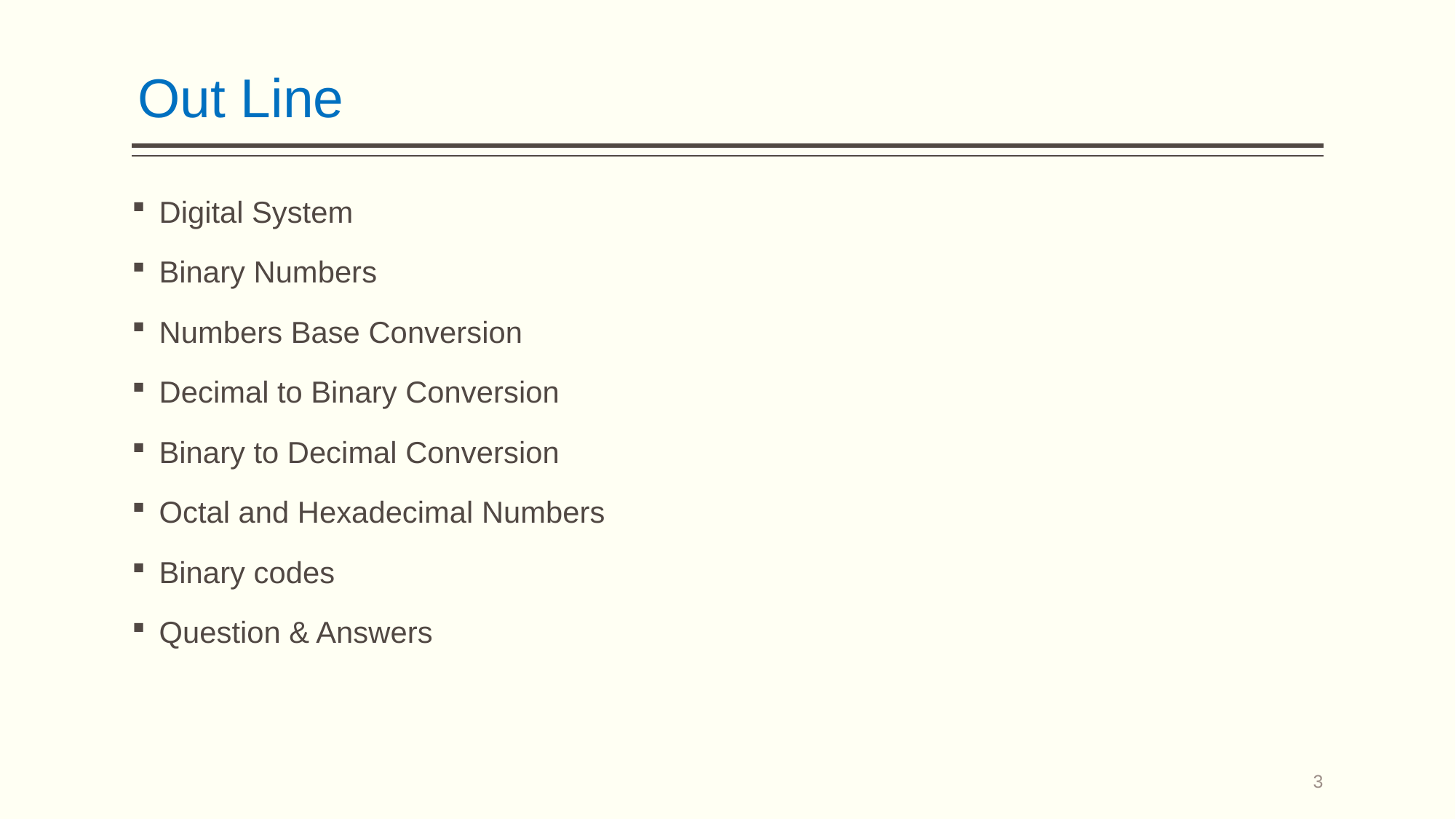

# Out Line
Digital System
Binary Numbers
Numbers Base Conversion
Decimal to Binary Conversion
Binary to Decimal Conversion
Octal and Hexadecimal Numbers
Binary codes
Question & Answers

3